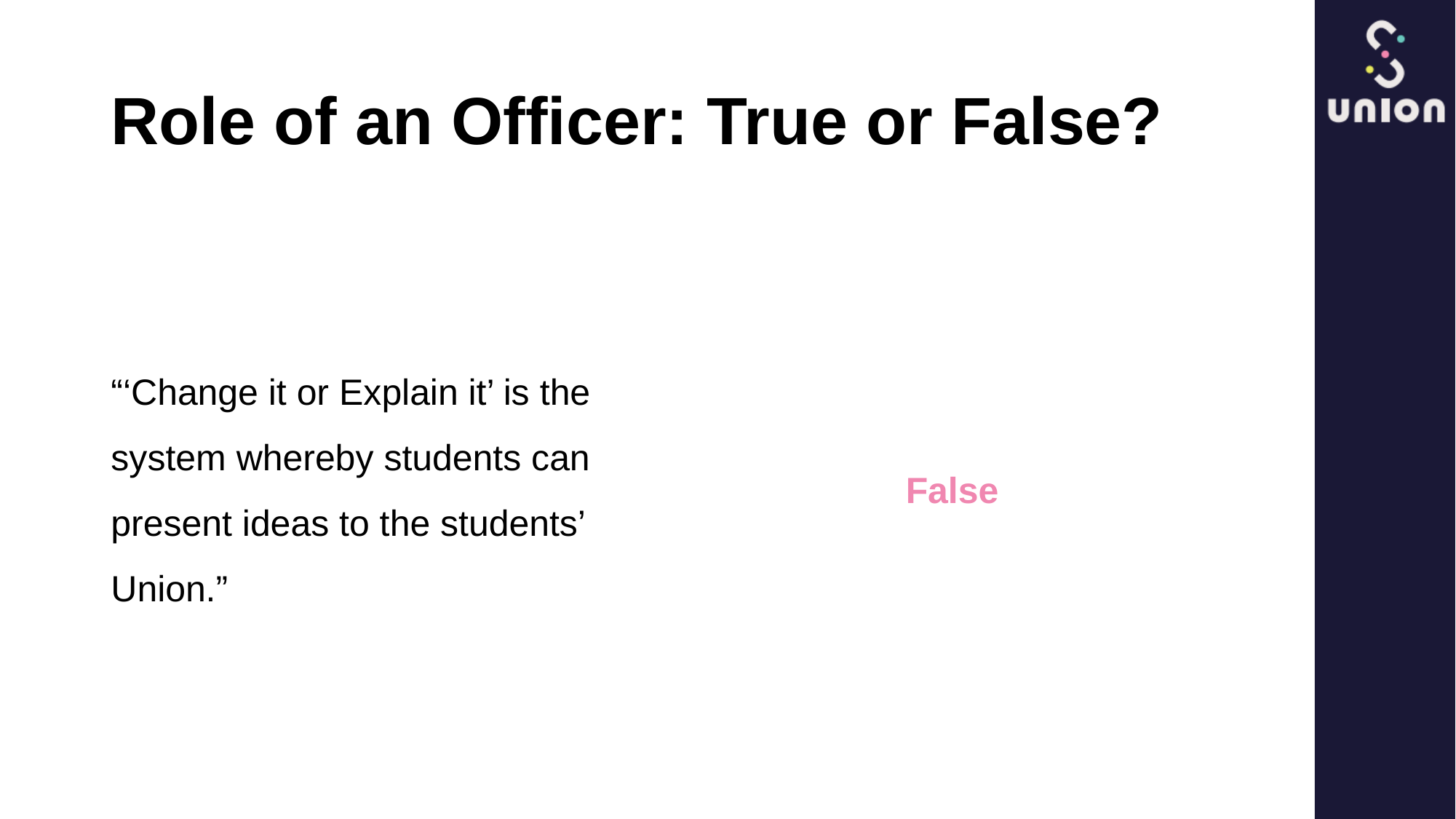

# Role of an Officer: True or False?
“‘Change it or Explain it’ is the system whereby students can present ideas to the students’ Union.”
False